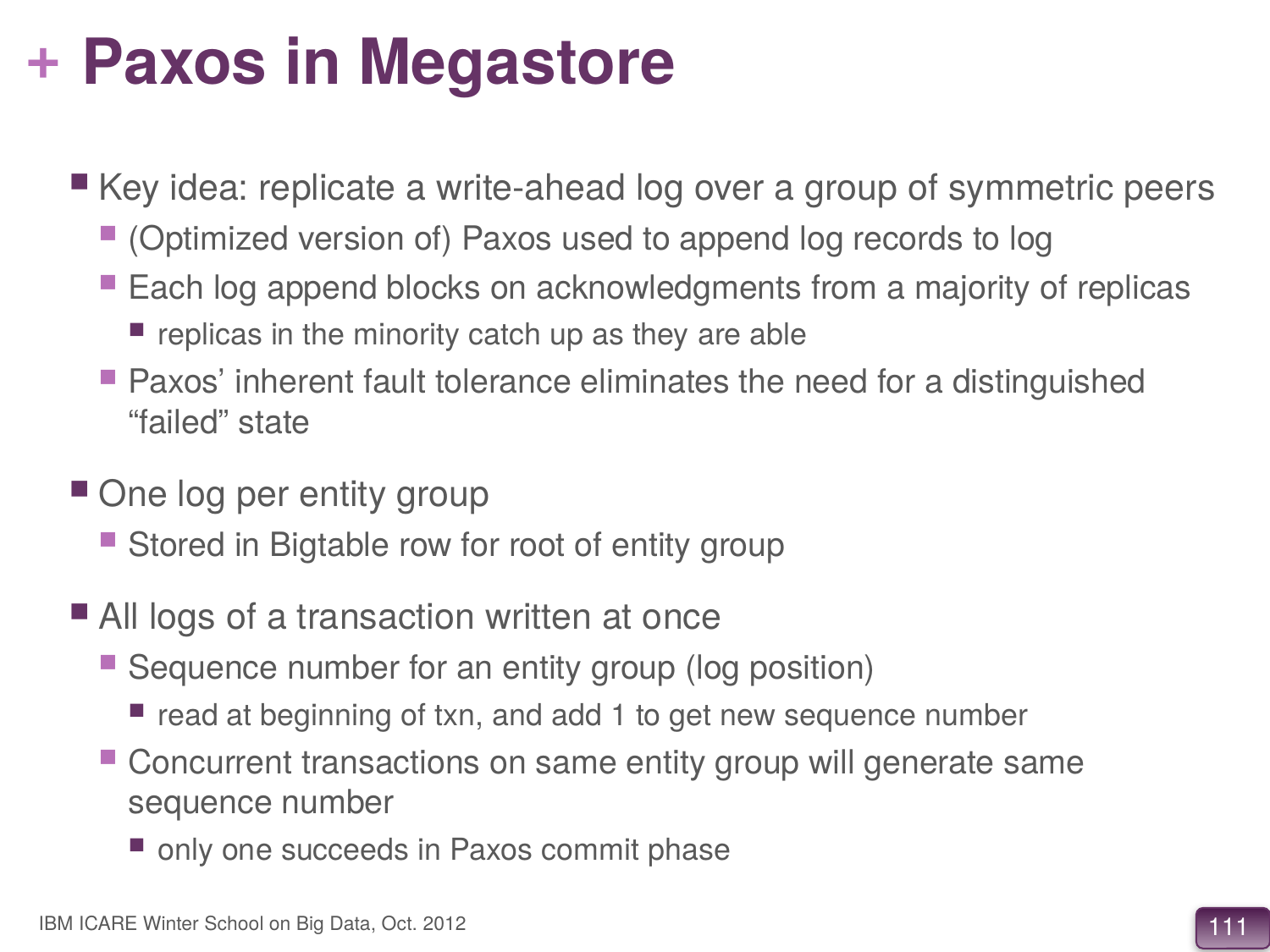

# Paxos in Megastore
Key idea: replicate a write-ahead log over a group of symmetric peers
(Optimized version of) Paxos used to append log records to log
Each log append blocks on acknowledgments from a majority of replicas
replicas in the minority catch up as they are able
Paxos’ inherent fault tolerance eliminates the need for a distinguished “failed” state
One log per entity group
Stored in Bigtable row for root of entity group
All logs of a transaction written at once
Sequence number for an entity group (log position)
read at beginning of txn, and add 1 to get new sequence number
Concurrent transactions on same entity group will generate same sequence number
only one succeeds in Paxos commit phase
IBM ICARE Winter School on Big Data, Oct. 2012